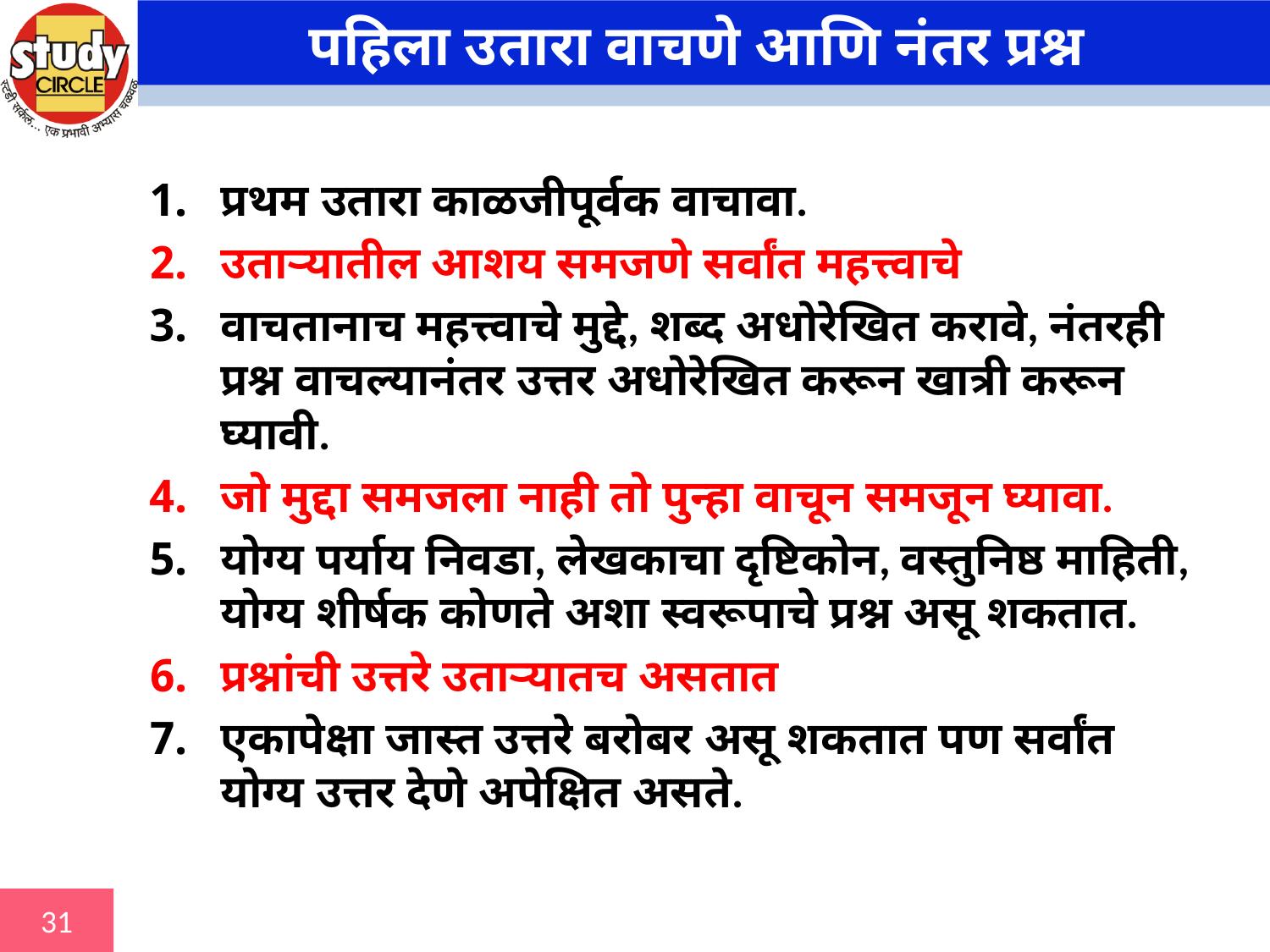

# पहिला उतारा वाचणे आणि नंतर प्रश्न
प्रथम उतारा काळजीपूर्वक वाचावा.
उताऱ्यातील आशय समजणे सर्वांत महत्त्वाचे
वाचतानाच महत्त्वाचे मुद्दे, शब्द अधोरेखित करावे, नंतरही प्रश्न वाचल्यानंतर उत्तर अधोरेखित करून खात्री करून घ्यावी.
जो मुद्दा समजला नाही तो पुन्हा वाचून समजून घ्यावा.
योग्य पर्याय निवडा, लेखकाचा दृष्टिकोन, वस्तुनिष्ठ माहिती, योग्य शीर्षक कोणते अशा स्वरूपाचे प्रश्न असू शकतात.
प्रश्नांची उत्तरे उताऱ्यातच असतात
एकापेक्षा जास्त उत्तरे बरोबर असू शकतात पण सर्वांत योग्य उत्तर देणे अपेक्षित असते.

31